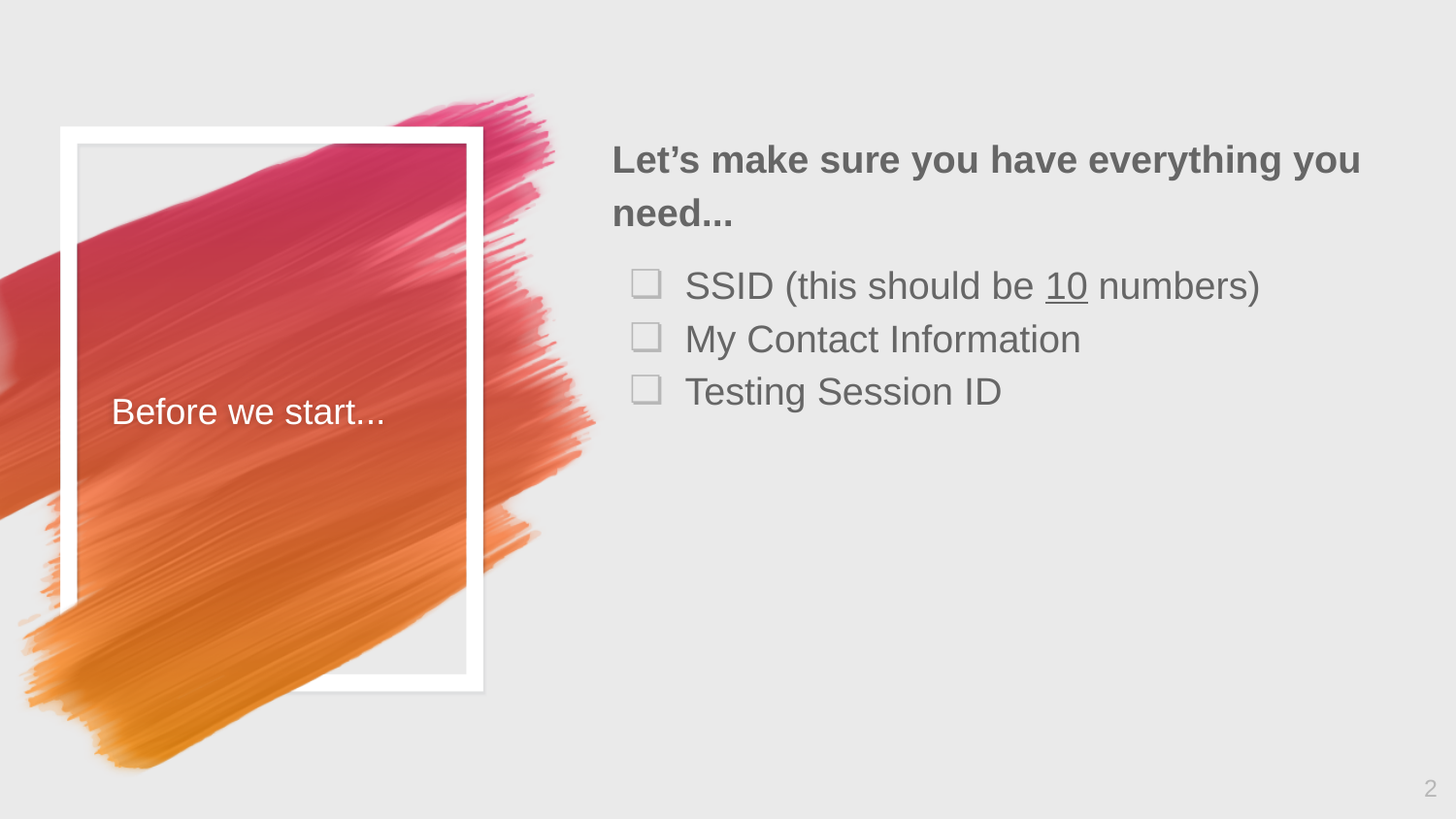

Let’s make sure you have everything you need...
SSID (this should be 10 numbers)
My Contact Information
Testing Session ID

# Before we start...
2